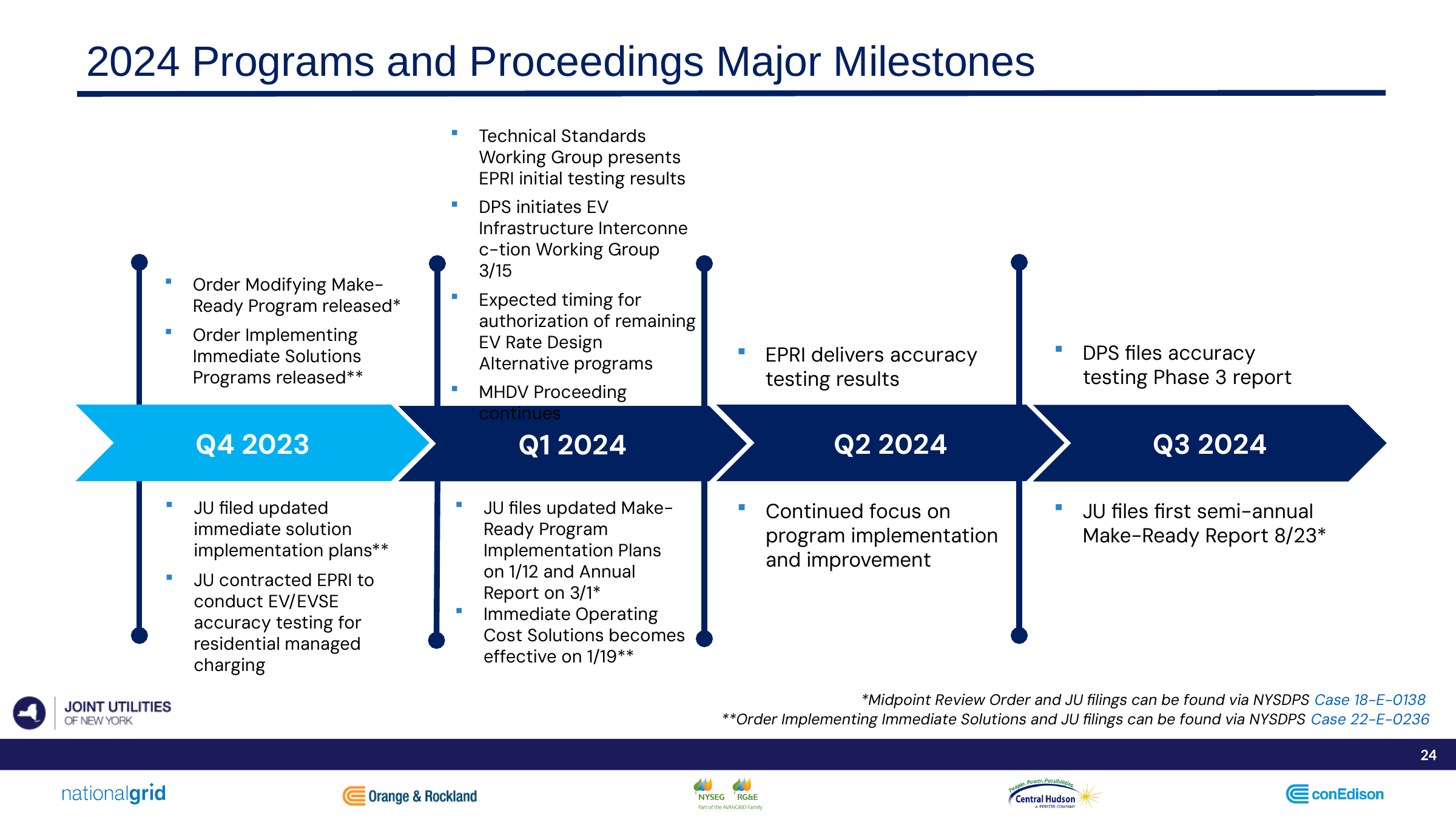

# 2024 Programs and Proceedings Major Milestones
Technical Standards Working Group presents EPRI initial testing results
DPS initiates EV Infrastructure Interconnec-tion Working Group 3/15
Expected timing for authorization of remaining EV Rate Design Alternative programs
MHDV Proceeding continues
Order Modifying Make-Ready Program released*
Order Implementing Immediate Solutions Programs released**
DPS files accuracy testing Phase 3 report
EPRI delivers accuracy testing results
Q2 2024
Q4 2023
Q3 2024
Q1 2024
JU files updated Make-Ready Program Implementation Plans on 1/12 and Annual Report on 3/1*
Immediate Operating Cost Solutions becomes effective on 1/19**
JU filed updated immediate solution implementation plans**
JU contracted EPRI to conduct EV/EVSE accuracy testing for residential managed charging
Continued focus on program implementation and improvement
JU files first semi-annual Make-Ready Report 8/23*
*Midpoint Review Order and JU filings can be found via NYSDPS Case 18-E-0138
**Order Implementing Immediate Solutions and JU filings can be found via NYSDPS Case 22-E-0236